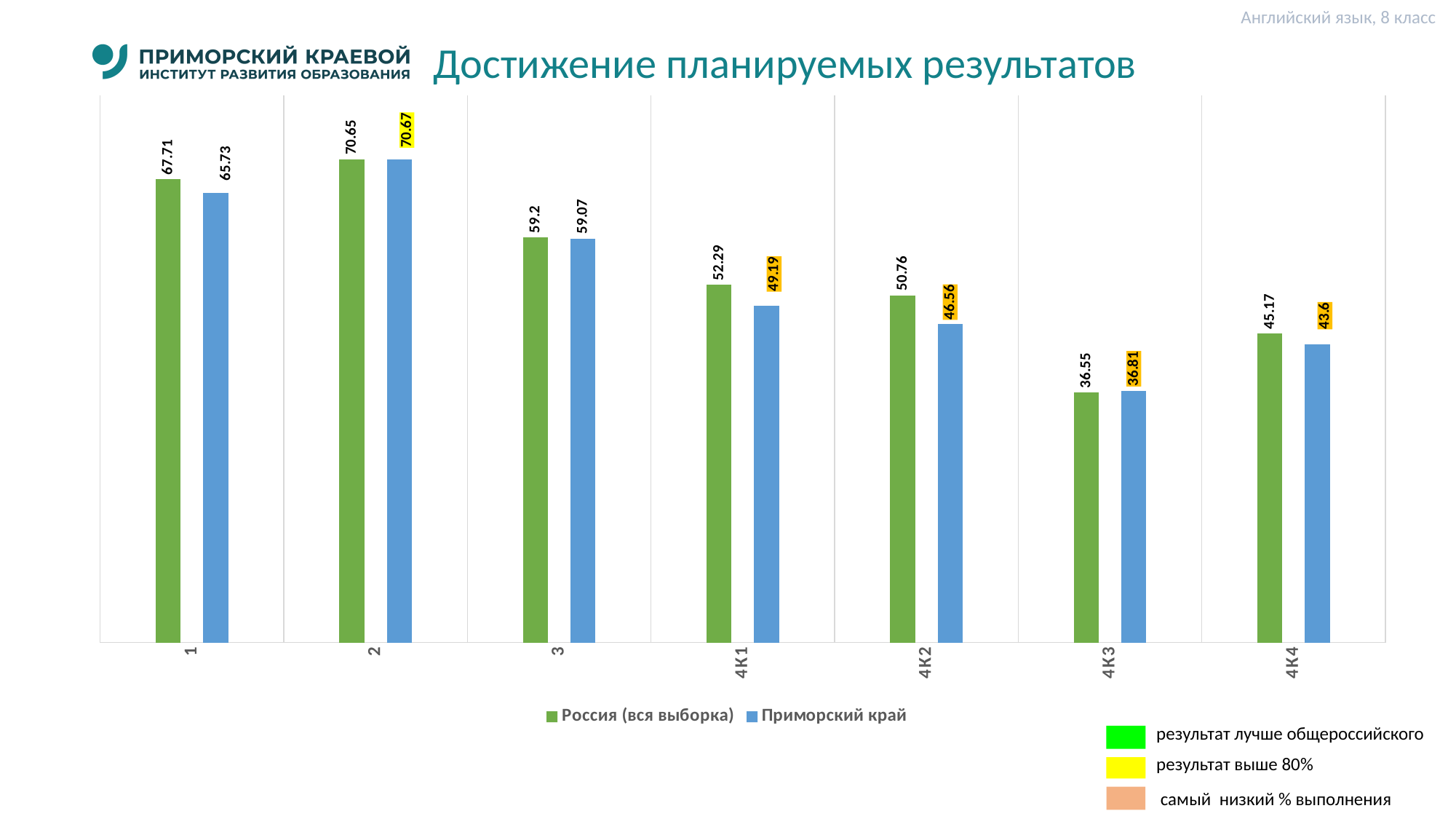

Английский язык, 8 класс
# Достижение планируемых результатов

### Chart

| Category | Россия (вся выборка) | Приморский край |
|---|---|---|
| 1 | 67.71 | 65.73 |
| 2 | 70.65 | 70.67 |
| 3 | 59.2 | 59.07 |
| 4К1 | 52.29 | 49.19 |
| 4К2 | 50.76 | 46.56 |
| 4К3 | 36.55 | 36.81 |
| 4К4 | 45.17 | 43.6 |
результат лучше общероссийского

результат выше 80%

 самый  низкий % выполнения